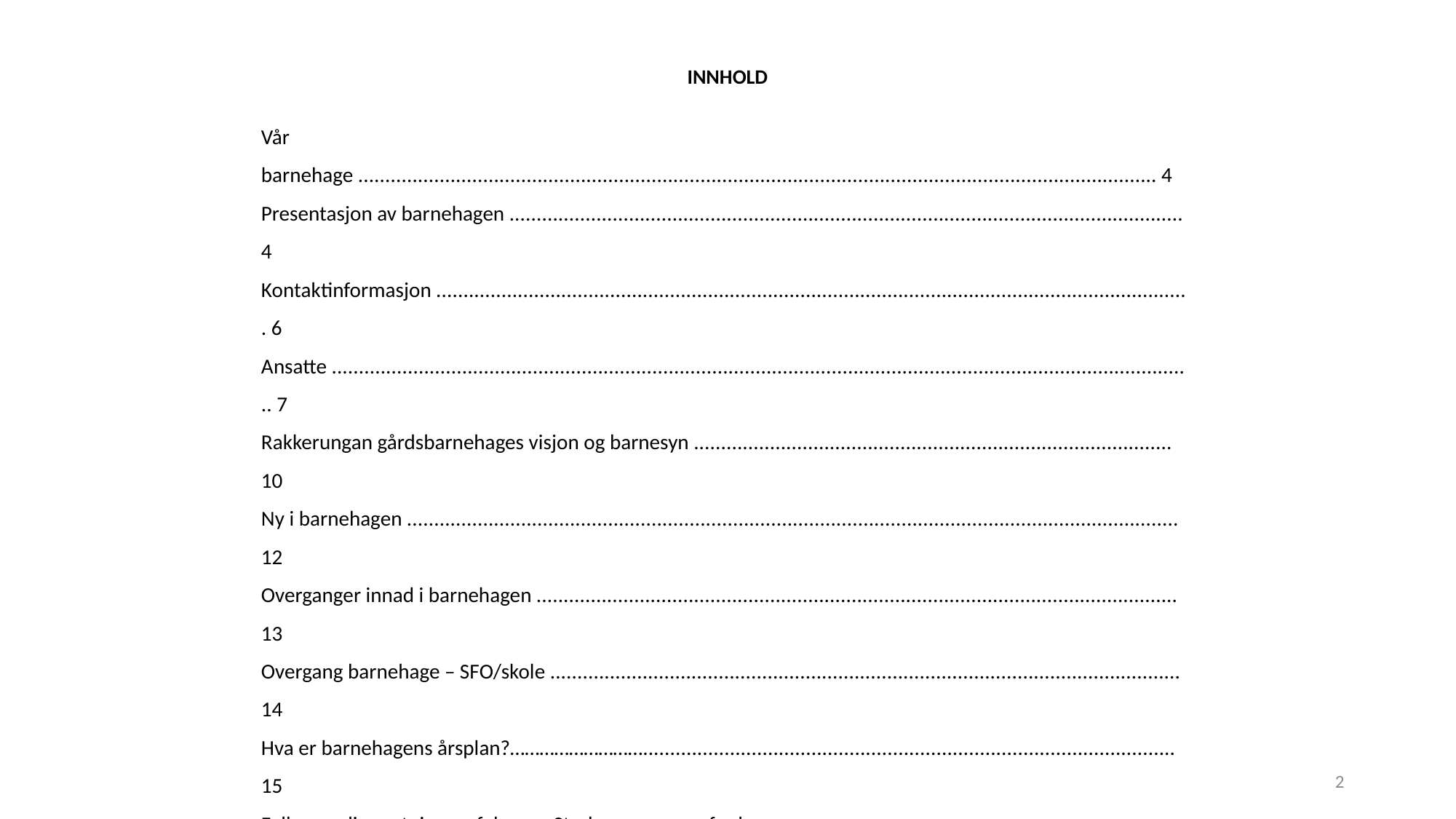

INNHOLD
Vår barnehage ................................................................................................................................................... 4
Presentasjon av barnehagen ............................................................................................................................  4
Kontaktinformasjon ........................................................................................................................................... 6
Ansatte ............................................................................................................................................................... 7
Rakkerungan gårdsbarnehages visjon og barnesyn ........................................................................................ 10
Ny i barnehagen ..............................................................................................................................................  12
Overganger innad i barnehagen ...................................................................................................................... 13
Overgang barnehage – SFO/skole .................................................................................................................... 14
Hva er barnehagens årsplan?……………………….................................................................................................. 15
Felles verdier, retning og fokus – «Sterkere sammen for barn og unge .......................................................... 16
Samarbeid ........................................................................................................................................................ 17
Foreldresamarbeid .......................................................................................................................................... 17
Taushetsplikt, opplysningsplikt og politiattest ................................................................................................ 18
Lek og læring i barnhagen ............................................................................................................................... 19

2